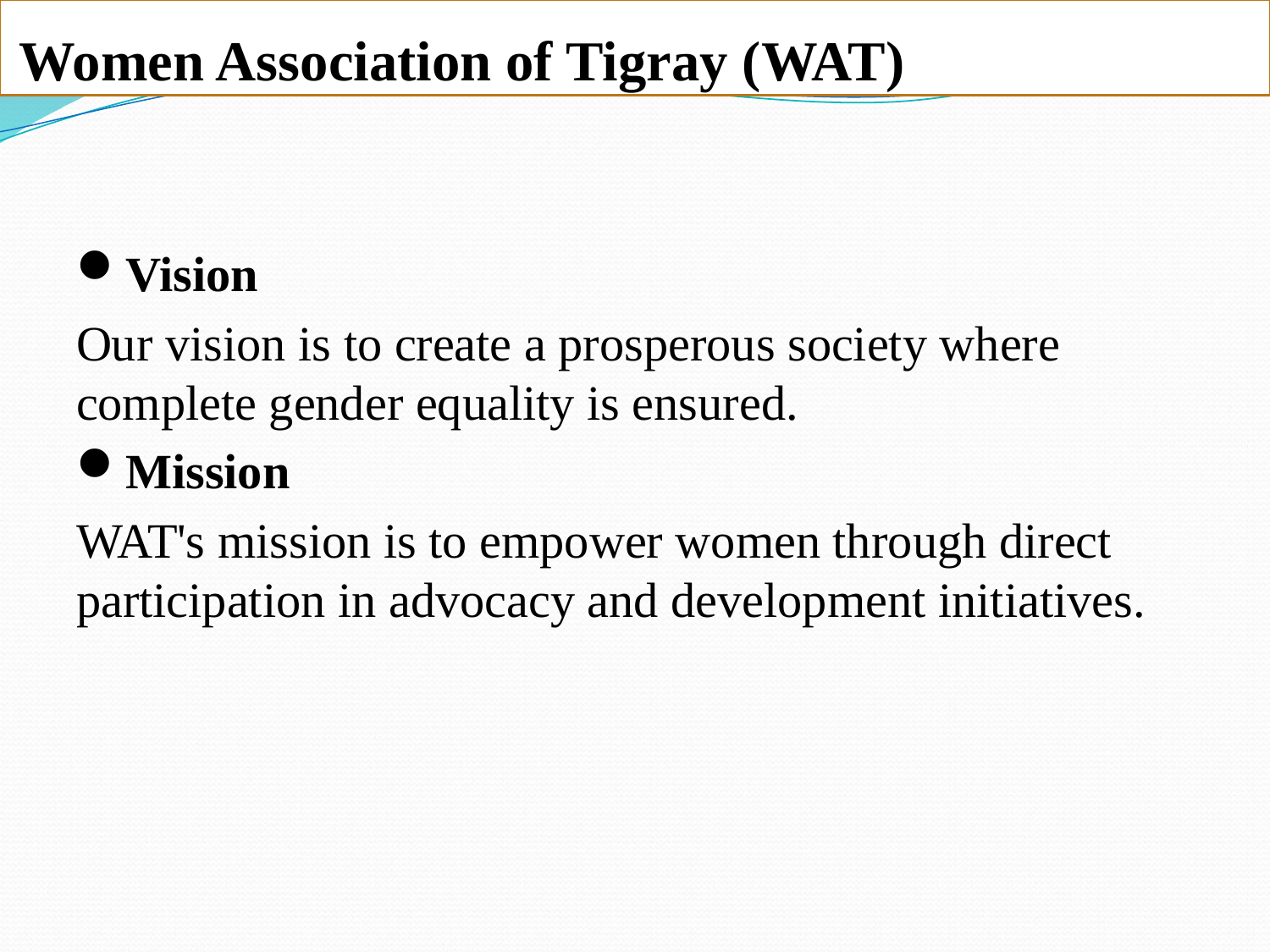

# Women Association of Tigray (WAT)
Vision
Our vision is to create a prosperous society where complete gender equality is ensured.
Mission
WAT's mission is to empower women through direct participation in advocacy and development initiatives.